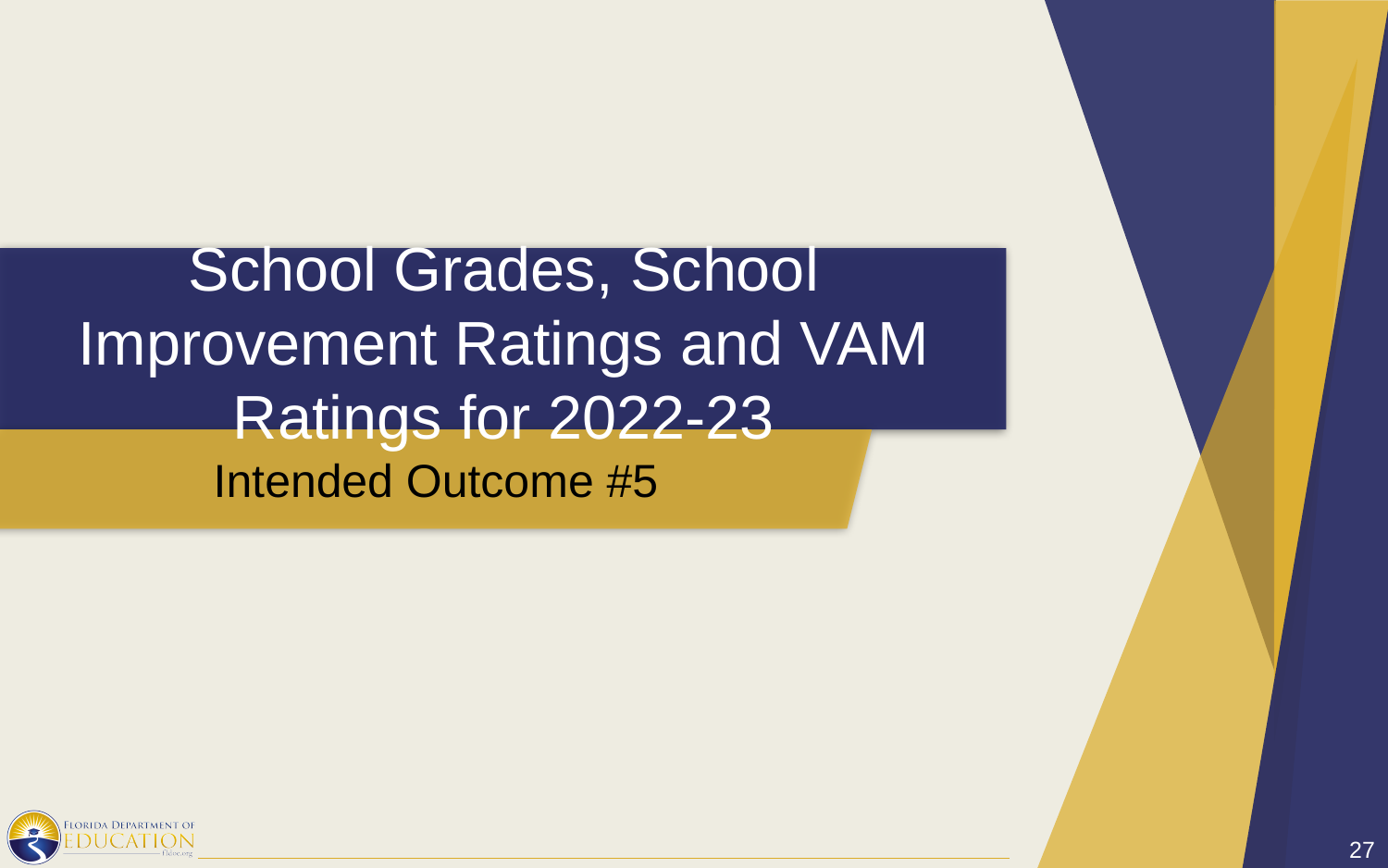

# School Grades, School Improvement Ratings and VAM Ratings for 2022-23

Intended Outcome #5

27